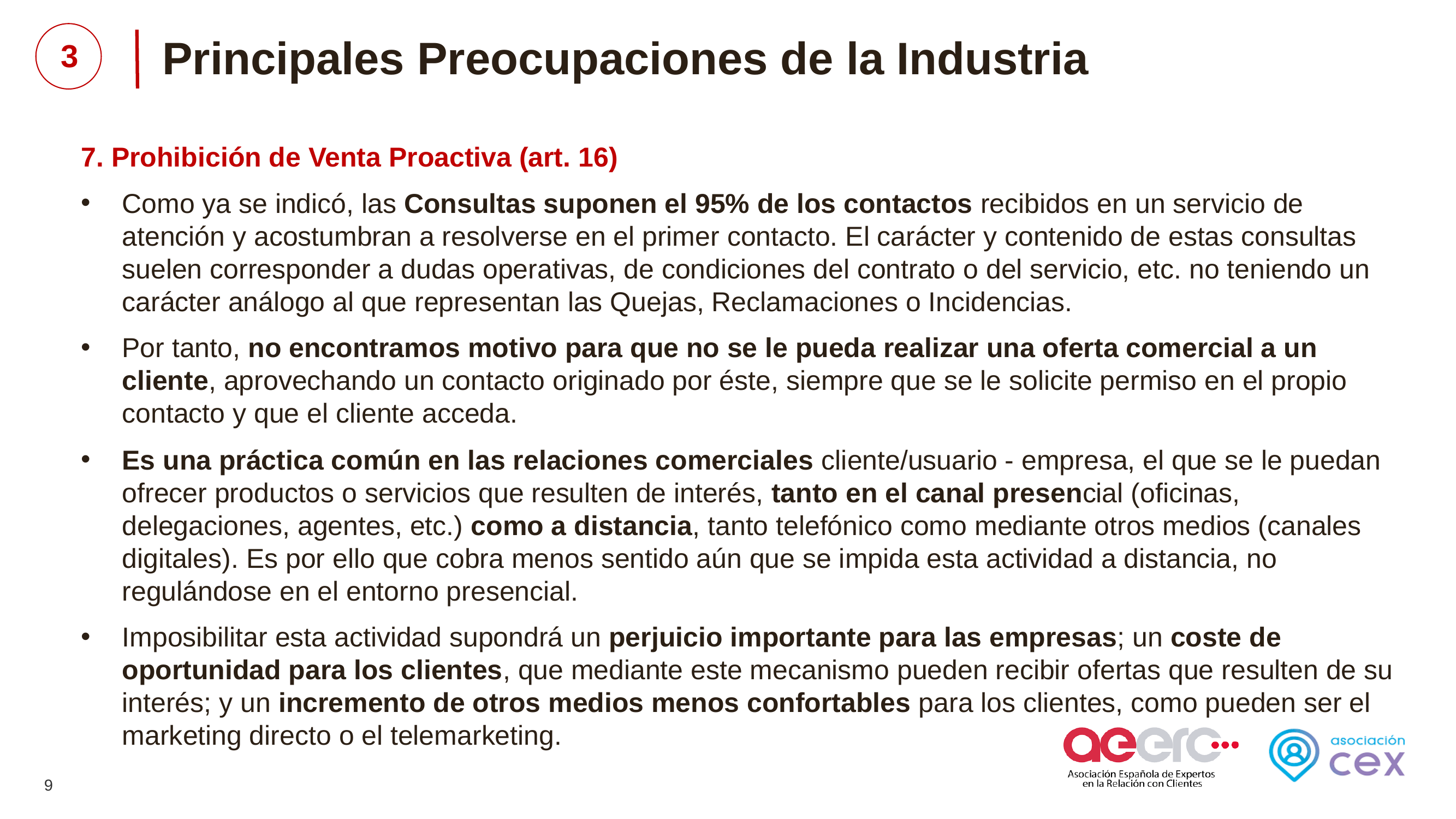

3
Principales Preocupaciones de la Industria
7. Prohibición de Venta Proactiva (art. 16)
Como ya se indicó, las Consultas suponen el 95% de los contactos recibidos en un servicio de atención y acostumbran a resolverse en el primer contacto. El carácter y contenido de estas consultas suelen corresponder a dudas operativas, de condiciones del contrato o del servicio, etc. no teniendo un carácter análogo al que representan las Quejas, Reclamaciones o Incidencias.
Por tanto, no encontramos motivo para que no se le pueda realizar una oferta comercial a un cliente, aprovechando un contacto originado por éste, siempre que se le solicite permiso en el propio contacto y que el cliente acceda.
Es una práctica común en las relaciones comerciales cliente/usuario - empresa, el que se le puedan ofrecer productos o servicios que resulten de interés, tanto en el canal presencial (oficinas, delegaciones, agentes, etc.) como a distancia, tanto telefónico como mediante otros medios (canales digitales). Es por ello que cobra menos sentido aún que se impida esta actividad a distancia, no regulándose en el entorno presencial.
Imposibilitar esta actividad supondrá un perjuicio importante para las empresas; un coste de oportunidad para los clientes, que mediante este mecanismo pueden recibir ofertas que resulten de su interés; y un incremento de otros medios menos confortables para los clientes, como pueden ser el marketing directo o el telemarketing.

9